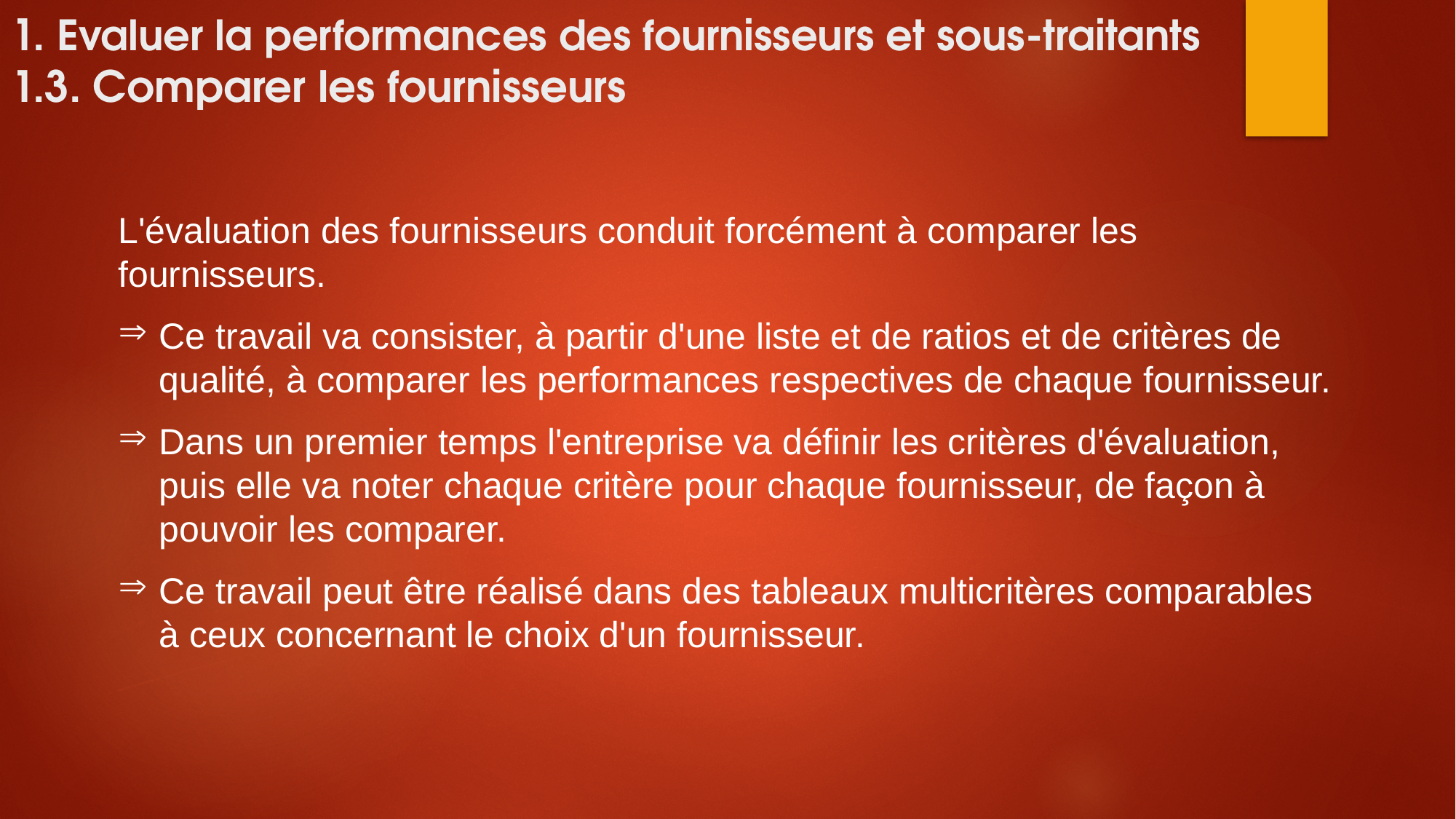

# 1. Evaluer la performances des fournisseurs et sous-traitants 1.3. Comparer les fournisseurs
L'évaluation des fournisseurs conduit forcément à comparer les fournisseurs.
Ce travail va consister, à partir d'une liste et de ratios et de critères de qualité, à comparer les performances respectives de chaque fournisseur.
Dans un premier temps l'entreprise va définir les critères d'évaluation, puis elle va noter chaque critère pour chaque fournisseur, de façon à pouvoir les comparer.
Ce travail peut être réalisé dans des tableaux multicritères comparables à ceux concernant le choix d'un fournisseur.